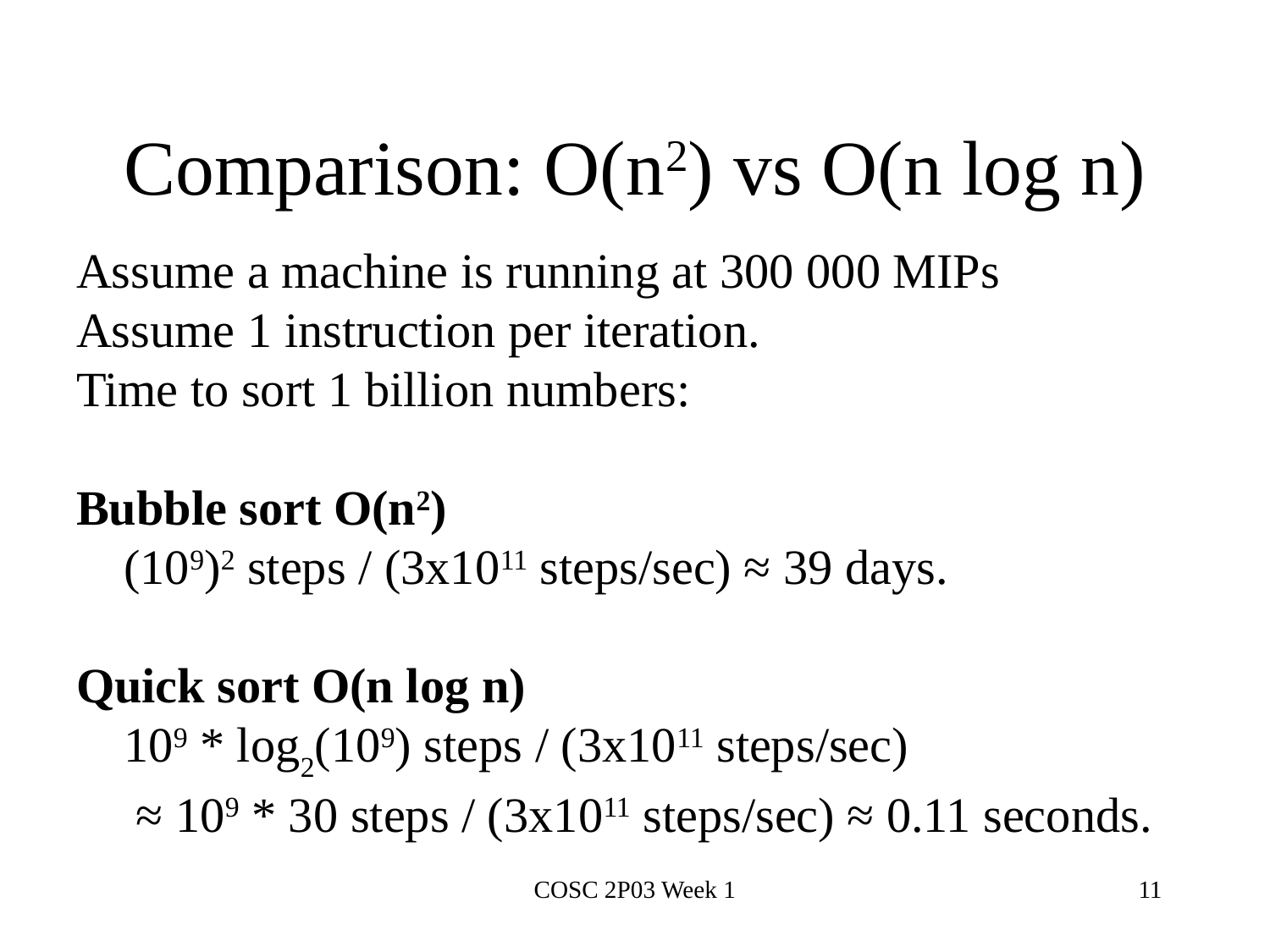

# Comparison: O(n2) vs O(n log n)
Assume a machine is running at 300 000 MIPs
Assume 1 instruction per iteration.
Time to sort 1 billion numbers:

Bubble sort O(n2)
	(109)2 steps / (3x1011 steps/sec) ≈ 39 days.

Quick sort O(n log n)
	109 * log2(109) steps / (3x1011 steps/sec)
	 ≈ 109 * 30 steps / (3x1011 steps/sec) ≈ 0.11 seconds.
COSC 2P03 Week 1
11